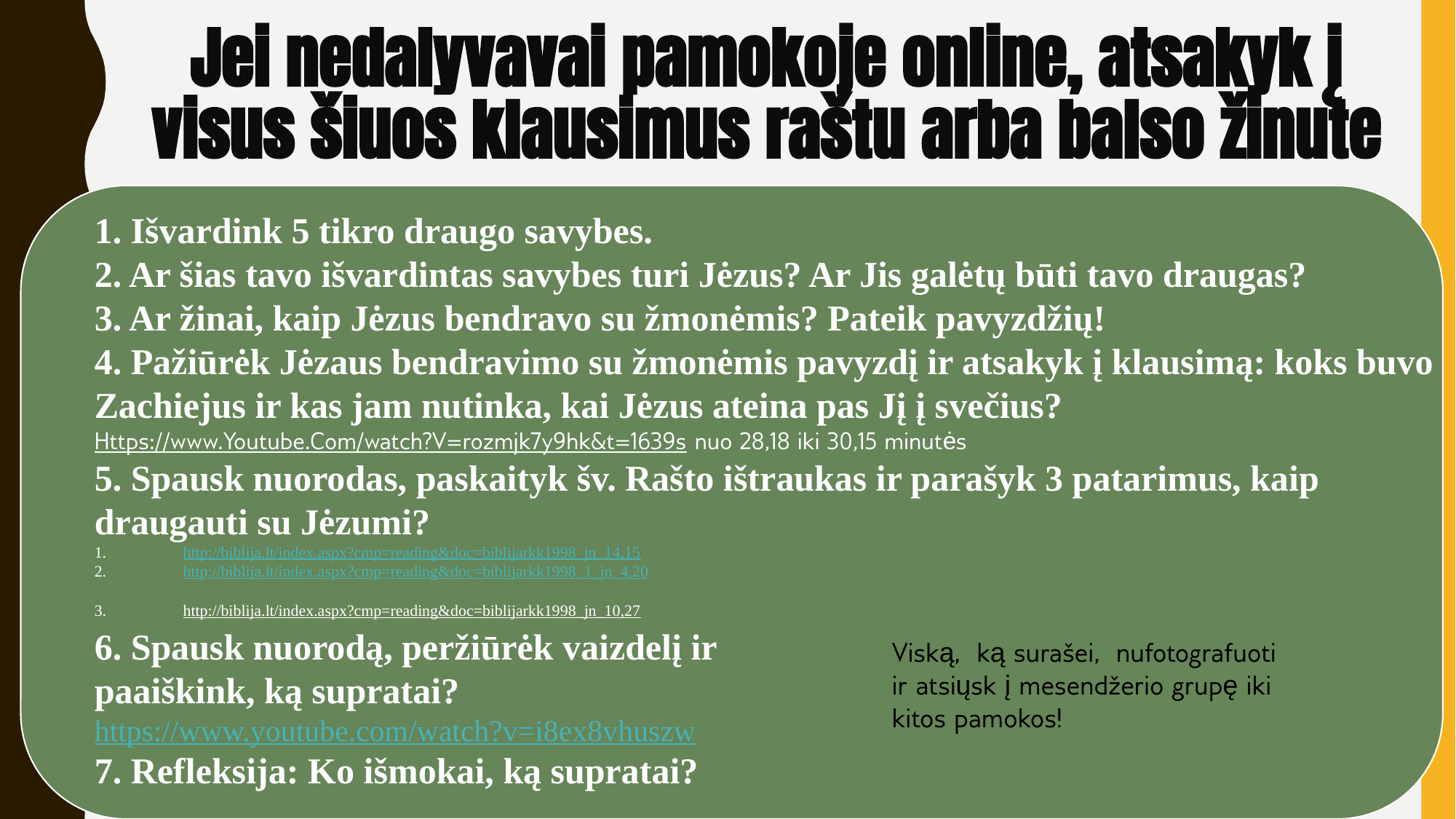

Jei nedalyvavai pamokoje online, atsakyk į visus šiuos klausimus raštu arba balso žinute

1. Išvardink 5 tikro draugo savybes.
2. Ar šias tavo išvardintas savybes turi Jėzus? Ar Jis galėtų būti tavo draugas?
3. Ar žinai, kaip Jėzus bendravo su žmonėmis? Pateik pavyzdžių!
4. Pažiūrėk Jėzaus bendravimo su žmonėmis pavyzdį ir atsakyk į klausimą: koks buvo Zachiejus ir kas jam nutinka, kai Jėzus ateina pas Jį į svečius?
Https://www.Youtube.Com/watch?V=rozmjk7y9hk&t=1639s nuo 28,18 iki 30,15 minutės
5. Spausk nuorodas, paskaityk šv. Rašto ištraukas ir parašyk 3 patarimus, kaip draugauti su Jėzumi?
http://biblija.lt/index.aspx?cmp=reading&doc=biblijarkk1998_jn_14,15
http://biblija.lt/index.aspx?cmp=reading&doc=biblijarkk1998_1_jn_4,20
http://biblija.lt/index.aspx?cmp=reading&doc=biblijarkk1998_jn_10,27
6. Spausk nuorodą, peržiūrėk vaizdelį ir
paaiškink, ką supratai?
https://www.youtube.com/watch?v=i8ex8vhuszw
7. Refleksija: Ko išmokai, ką supratai?
Viską,  ką surašei,  nufotografuoti ir atsiųsk į mesendžerio grupę iki kitos pamokos!